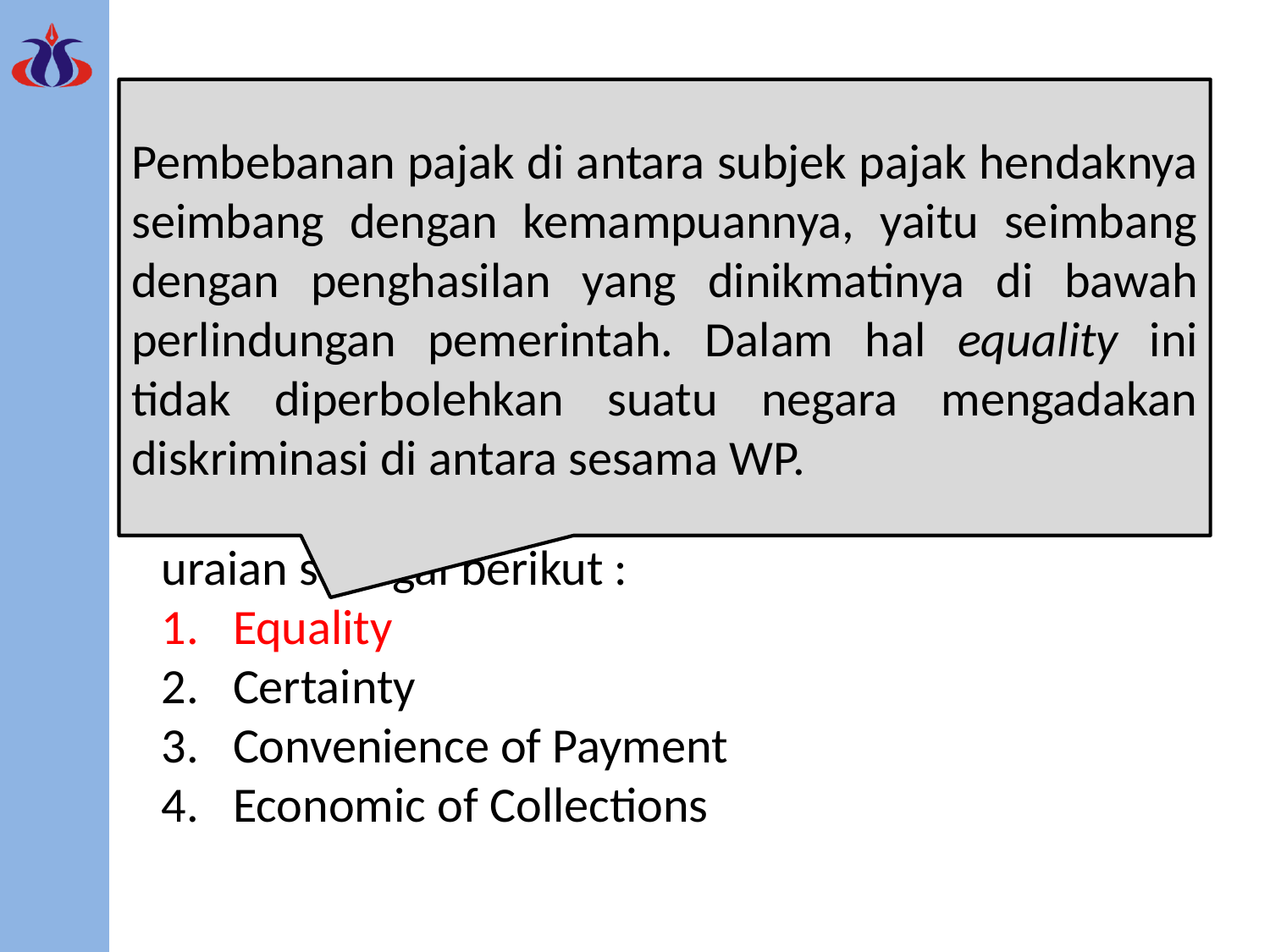

Teori dan Azas Perpajakan
Pembebanan pajak di antara subjek pajak hendaknya seimbang dengan kemampuannya, yaitu seimbang dengan penghasilan yang dinikmatinya di bawah perlindungan pemerintah. Dalam hal equality ini tidak diperbolehkan suatu negara mengadakan diskriminasi di antara sesama WP.
Dalam buku An Inguiry The Nature and Causes of The Wealth of Nations yang ditulis oleh Adam Smith pada abad ke-18 mengajarkan tentang asas-asas pemungutan pajak yang dikenal dengan nama the Four Cannons  atau The Four Maxims dengan uraian sebagai berikut :
Equality
Certainty
Convenience of Payment
Economic of Collections